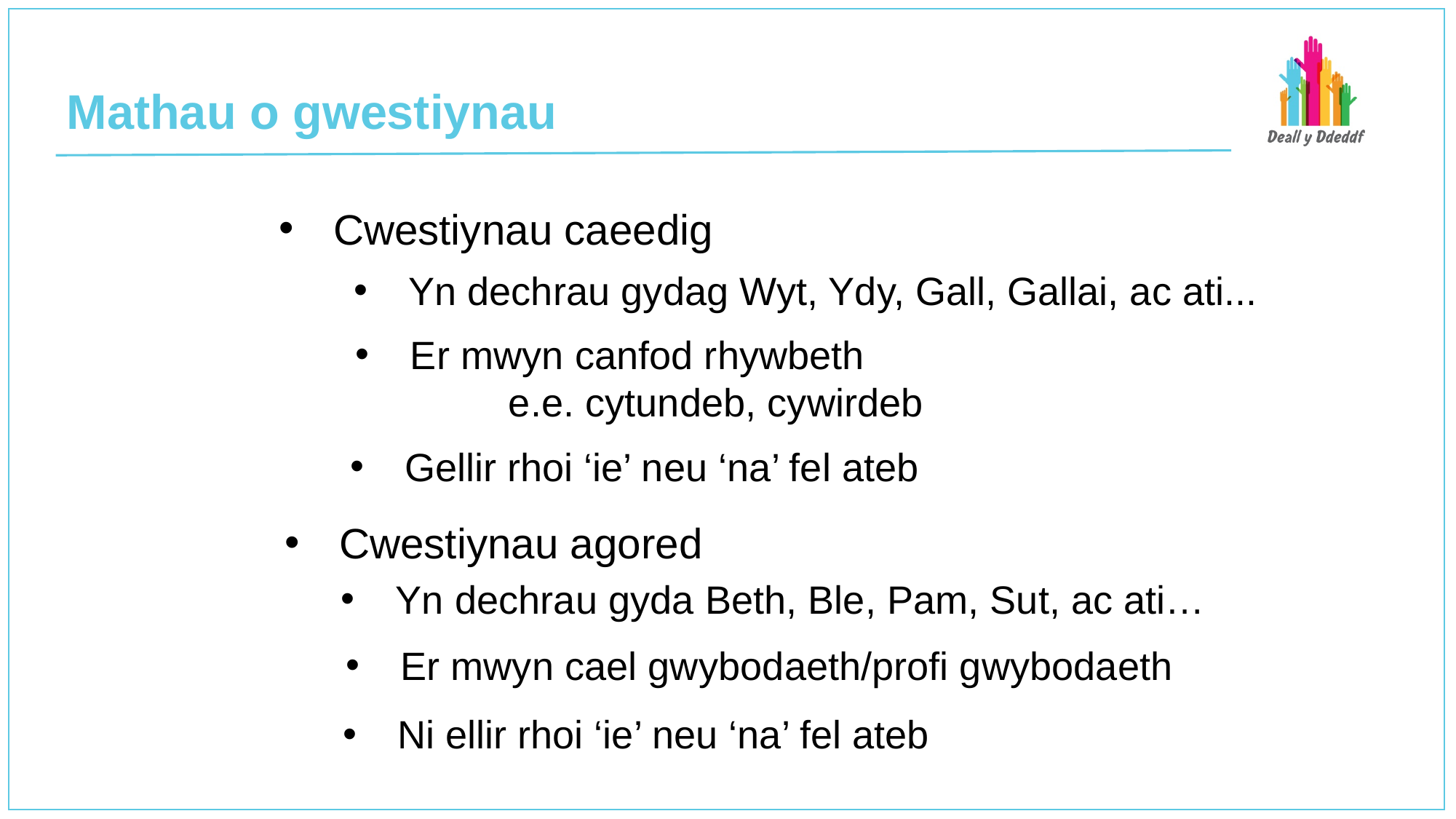

# Mathau o gwestiynau
Cwestiynau caeedig
Yn dechrau gydag Wyt, Ydy, Gall, Gallai, ac ati...
Er mwyn canfod rhywbeth
	    e.e. cytundeb, cywirdeb
Gellir rhoi ‘ie’ neu ‘na’ fel ateb
Cwestiynau agored
Yn dechrau gyda Beth, Ble, Pam, Sut, ac ati…
Er mwyn cael gwybodaeth/profi gwybodaeth
Ni ellir rhoi ‘ie’ neu ‘na’ fel ateb